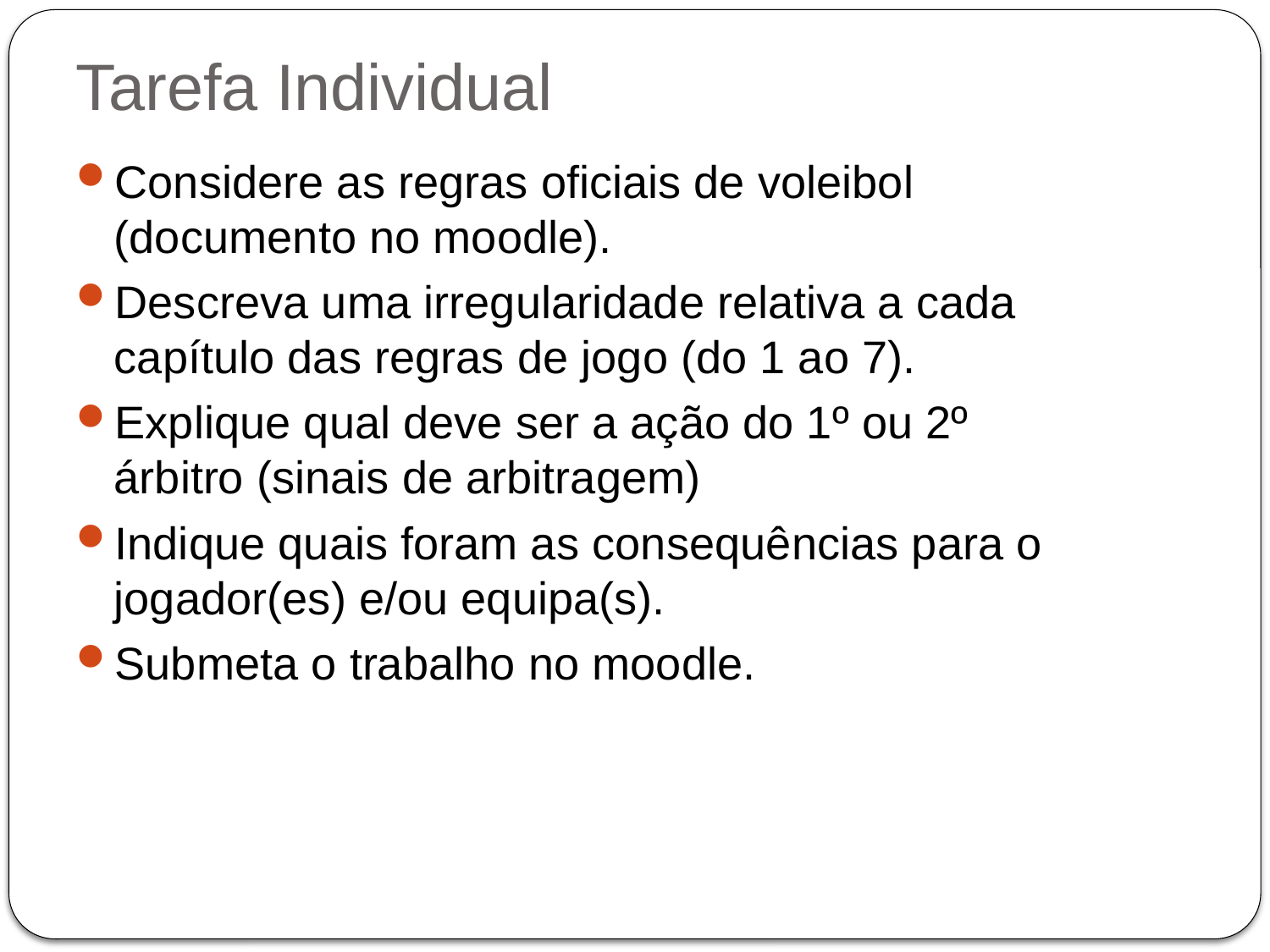

# Tarefa Individual
Considere as regras oficiais de voleibol (documento no moodle).
Descreva uma irregularidade relativa a cada capítulo das regras de jogo (do 1 ao 7).
Explique qual deve ser a ação do 1º ou 2º árbitro (sinais de arbitragem)
Indique quais foram as consequências para o jogador(es) e/ou equipa(s).
Submeta o trabalho no moodle.